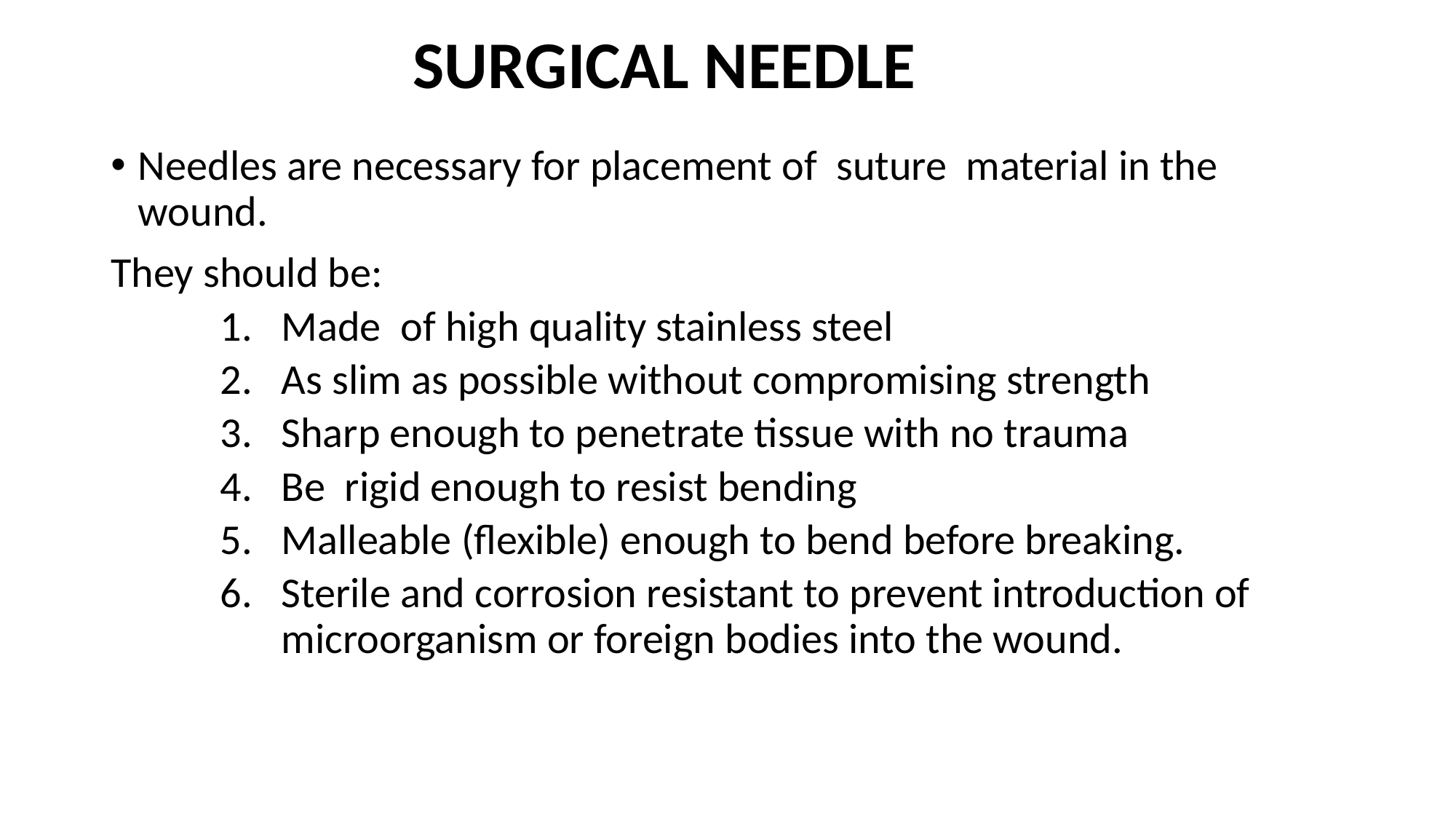

# SURGICAL NEEDLE
Needles are necessary for placement of  suture  material in the wound.
They should be:
Made  of high quality stainless steel
As slim as possible without compromising strength
Sharp enough to penetrate tissue with no trauma
Be  rigid enough to resist bending
Malleable (flexible) enough to bend before breaking.
Sterile and corrosion resistant to prevent introduction of microorganism or foreign bodies into the wound.